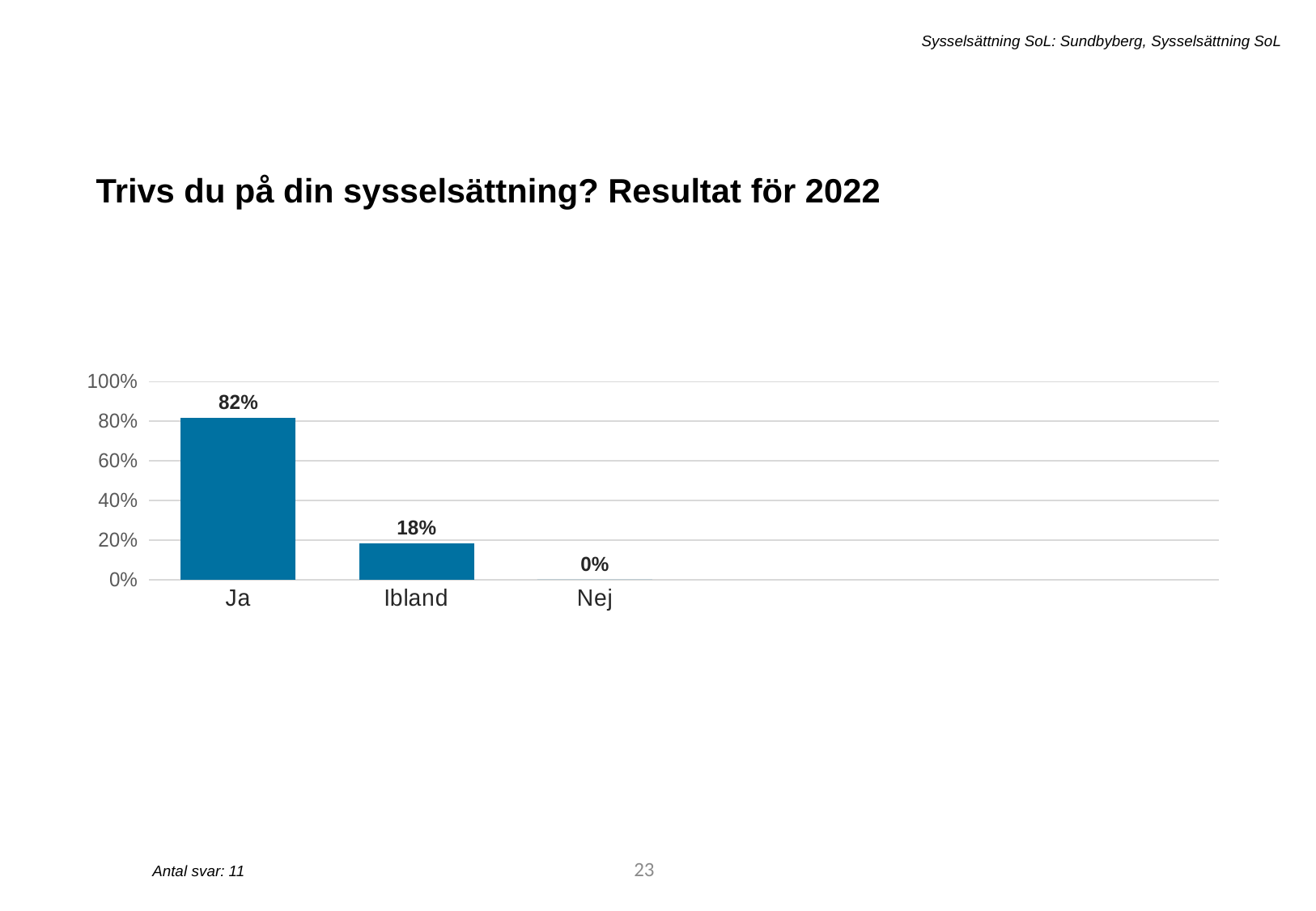

Sysselsättning SoL: Sundbyberg, Sysselsättning SoL
Trivs du på din sysselsättning? Resultat för 2022

[unsupported chart]

23
Antal svar: 11